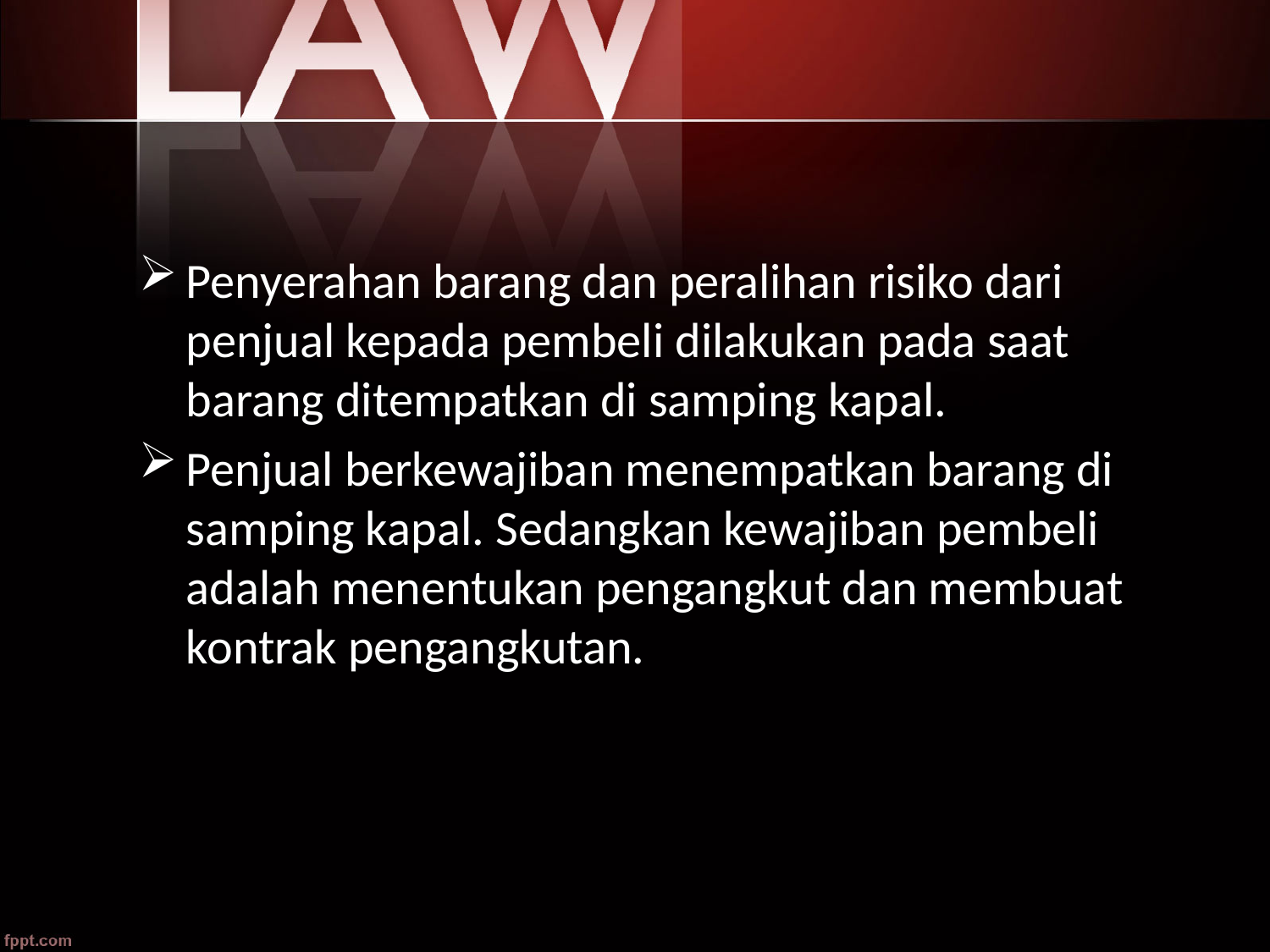

#
Penyerahan barang dan peralihan risiko dari penjual kepada pembeli dilakukan pada saat barang ditempatkan di samping kapal.
Penjual berkewajiban menempatkan barang di samping kapal. Sedangkan kewajiban pembeli adalah menentukan pengangkut dan membuat kontrak pengangkutan.